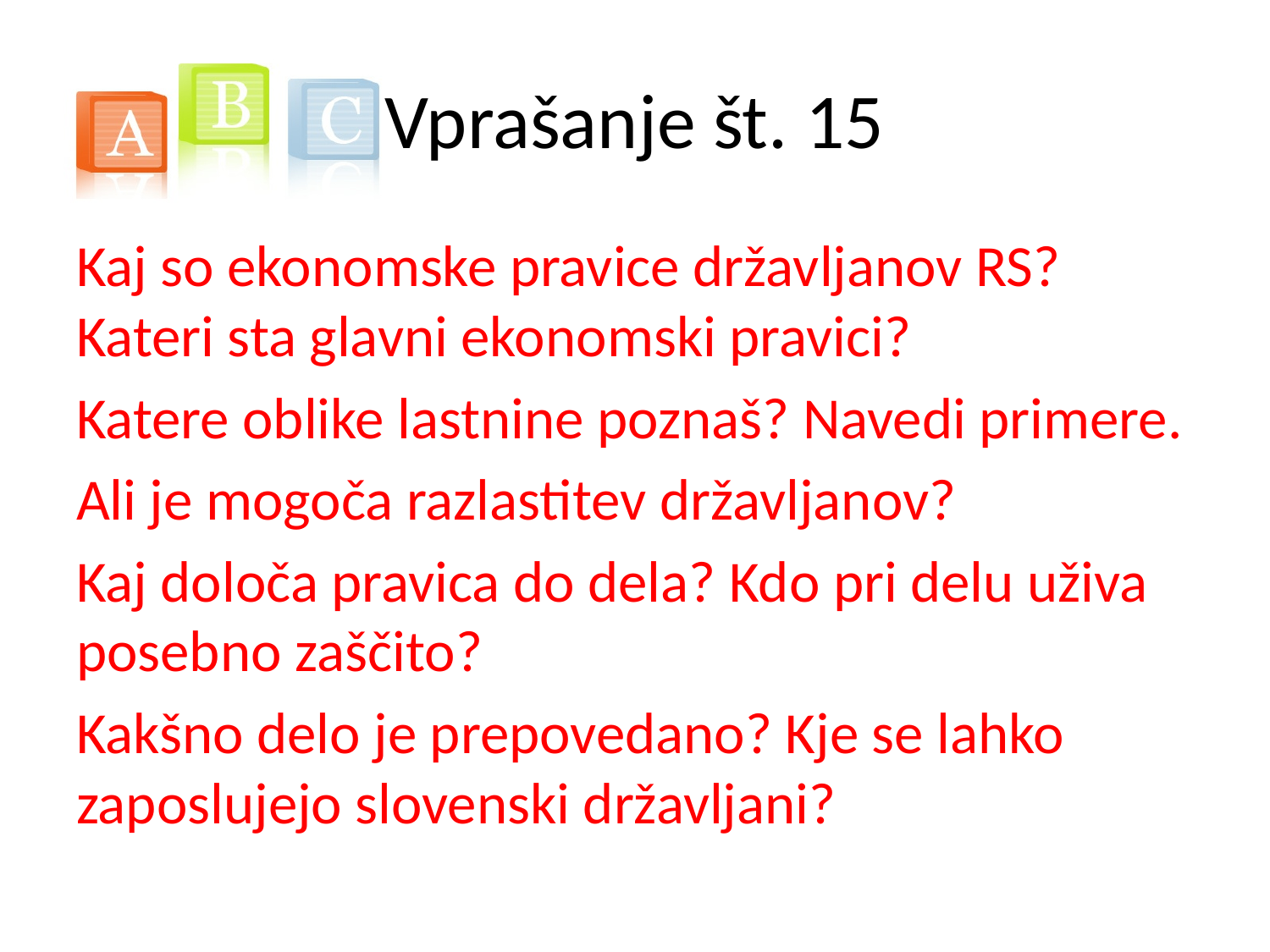

# Vprašanje št. 15
Kaj so ekonomske pravice državljanov RS? Kateri sta glavni ekonomski pravici?
Katere oblike lastnine poznaš? Navedi primere.
Ali je mogoča razlastitev državljanov?
Kaj določa pravica do dela? Kdo pri delu uživa posebno zaščito?
Kakšno delo je prepovedano? Kje se lahko zaposlujejo slovenski državljani?